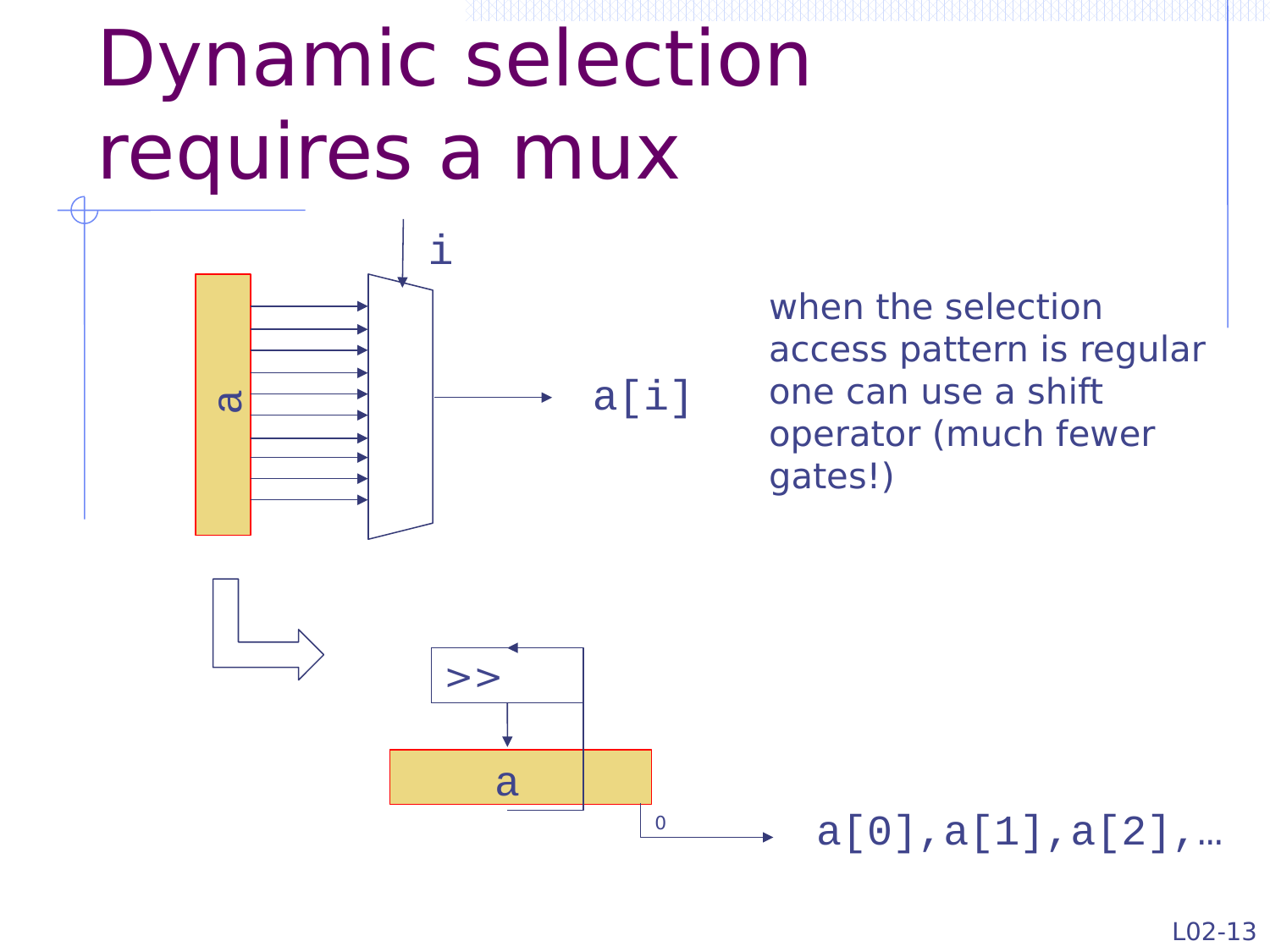

# Dynamic selection requires a mux
i

a[i]
a

when the selection access pattern is regular one can use a shift operator (much fewer gates!)

>>
a

0
a[0],a[1],a[2],…
L02-13